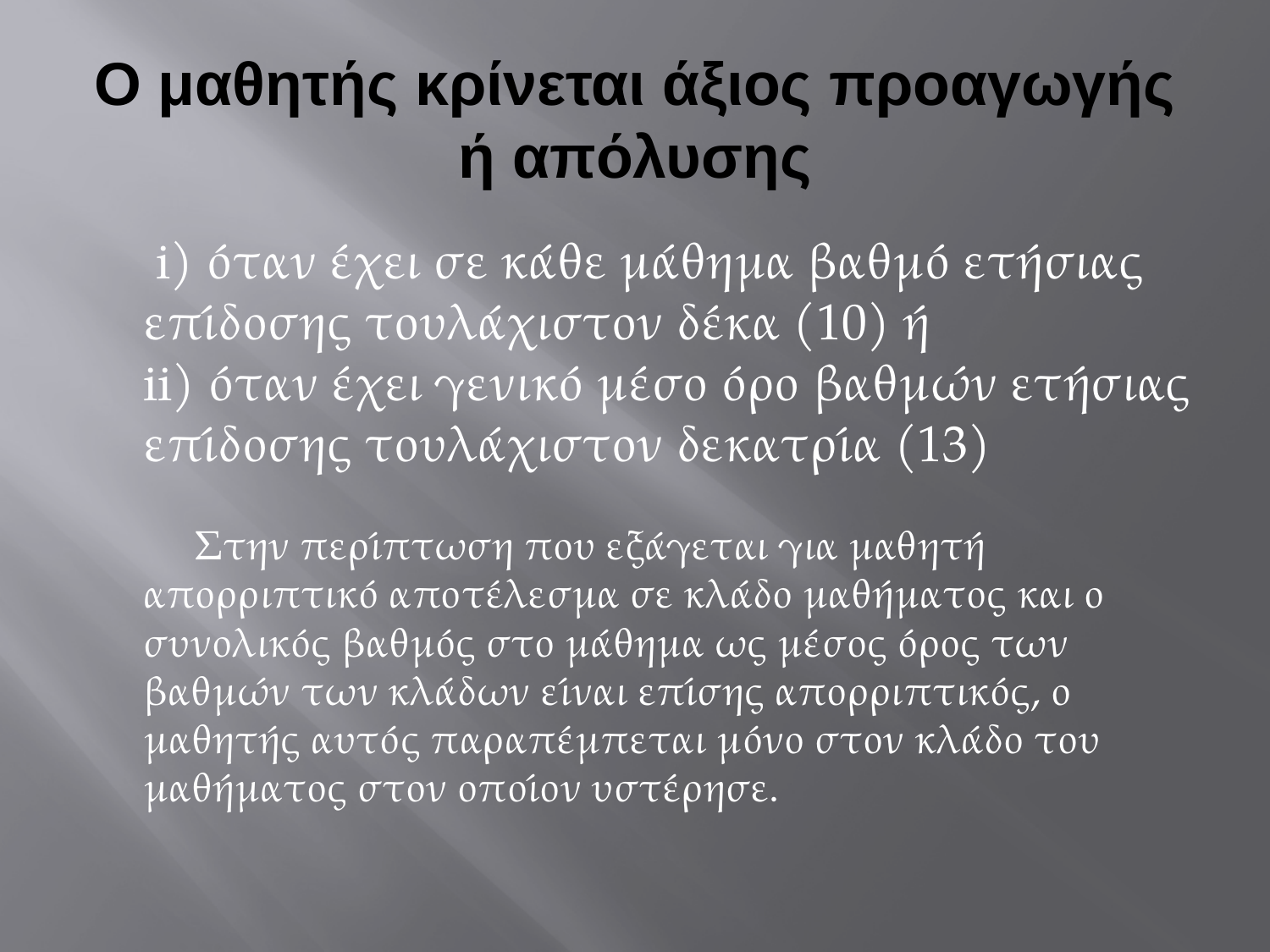

# Ο μαθητής κρίνεται άξιος προαγωγής ή απόλυσης
     i) όταν έχει σε κάθε μάθημα βαθμό ετήσιας επίδοσης τουλάχιστον δέκα (10) ή
ii) όταν έχει γενικό μέσο όρο βαθμών ετήσιας επίδοσης τουλάχιστον δεκατρία (13)
     Στην περίπτωση που εξάγεται για μαθητή απορριπτικό αποτέλεσμα σε κλάδο μαθήματος και ο συνολικός βαθμός στο μάθημα ως μέσος όρος των βαθμών των κλάδων είναι επίσης απορριπτικός, ο μαθητής αυτός παραπέμπεται μόνο στον κλάδο του μαθήματος στον οποίον υστέρησε.